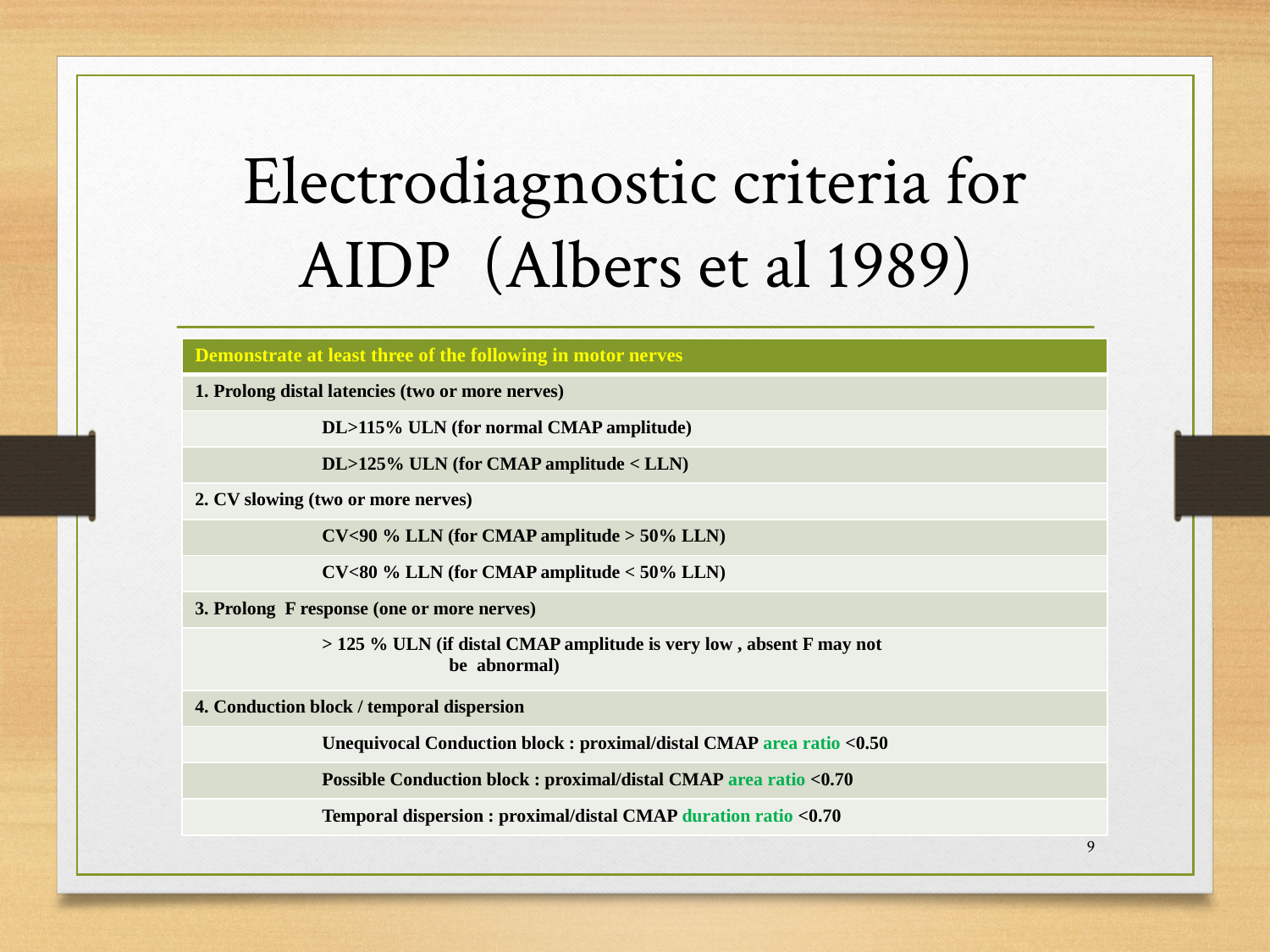

# Electrodiagnostic criteria for AIDP  (Albers et al 1989)
| Demonstrate at least three of the following in motor nerves |
| --- |
| 1. Prolong distal latencies (two or more nerves) |
| DL>115% ULN (for normal CMAP amplitude) |
| DL>125% ULN (for CMAP amplitude < LLN) |
| 2. CV slowing (two or more nerves) |
| CV<90 % LLN (for CMAP amplitude > 50% LLN) |
| CV<80 % LLN (for CMAP amplitude < 50% LLN) |
| 3. Prolong F response (one or more nerves) |
| > 125 % ULN (if distal CMAP amplitude is very low , absent F may not be abnormal) |
| 4. Conduction block / temporal dispersion |
| Unequivocal Conduction block : proximal/distal CMAP area ratio <0.50 |
| Possible Conduction block : proximal/distal CMAP area ratio <0.70 |
| Temporal dispersion : proximal/distal CMAP duration ratio <0.70 |
9